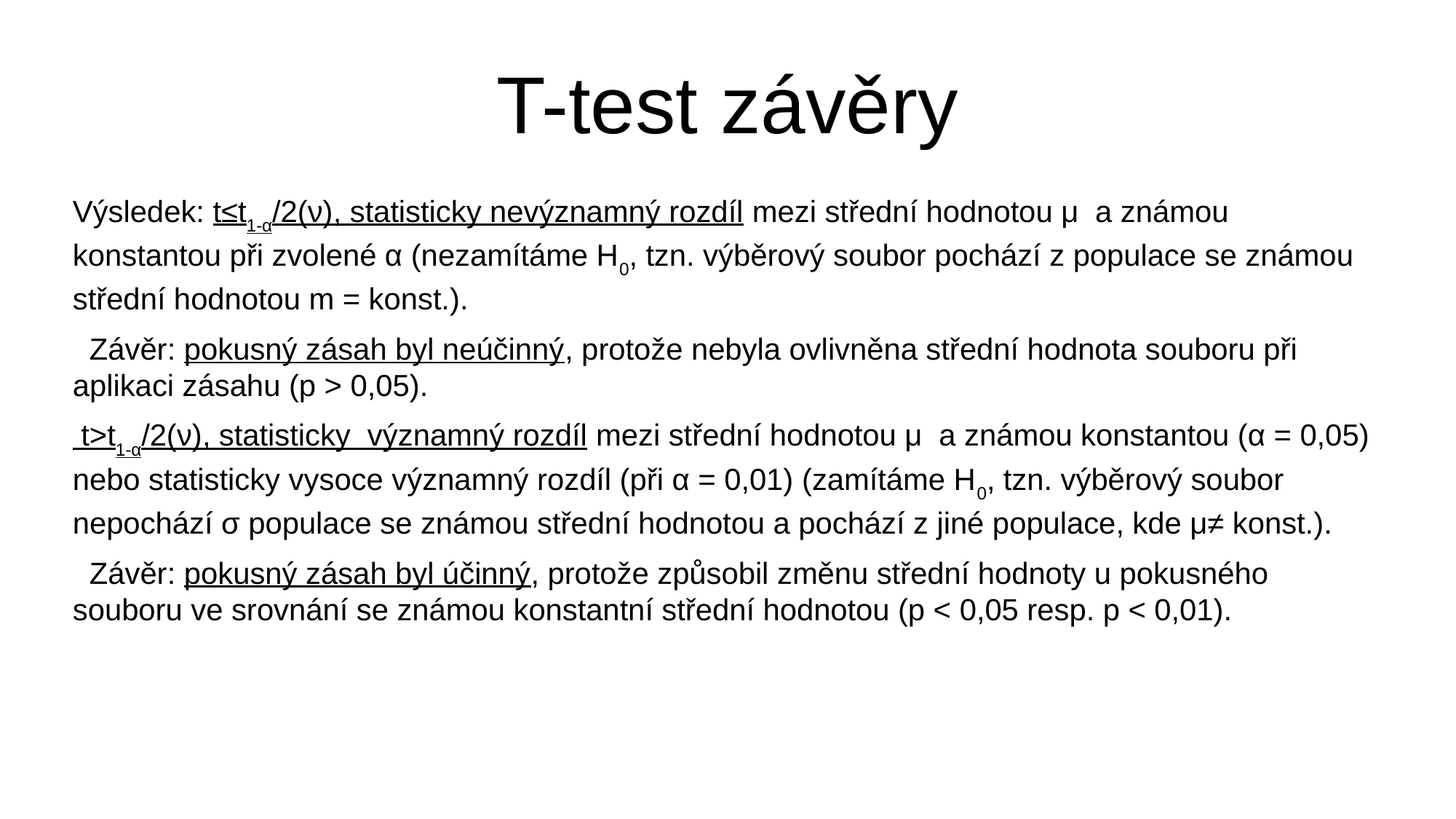

T-test závěry
Výsledek: t≤t1-α/2(ν), statisticky nevýznamný rozdíl mezi střední hodnotou μ  a známou konstantou při zvolené α (nezamítáme H0, tzn. výběrový soubor pochází z populace se známou střední hodnotou m = konst.).
  Závěr: pokusný zásah byl neúčinný, protože nebyla ovlivněna střední hodnota souboru při aplikaci zásahu (p > 0,05).
 t>t1-α/2(ν), statisticky  významný rozdíl mezi střední hodnotou μ  a známou konstantou (α = 0,05) nebo statisticky vysoce významný rozdíl (při α = 0,01) (zamítáme H0, tzn. výběrový soubor nepochází σ populace se známou střední hodnotou a pochází z jiné populace, kde μ≠ konst.).
  Závěr: pokusný zásah byl účinný, protože způsobil změnu střední hodnoty u pokusného souboru ve srovnání se známou konstantní střední hodnotou (p < 0,05 resp. p < 0,01).